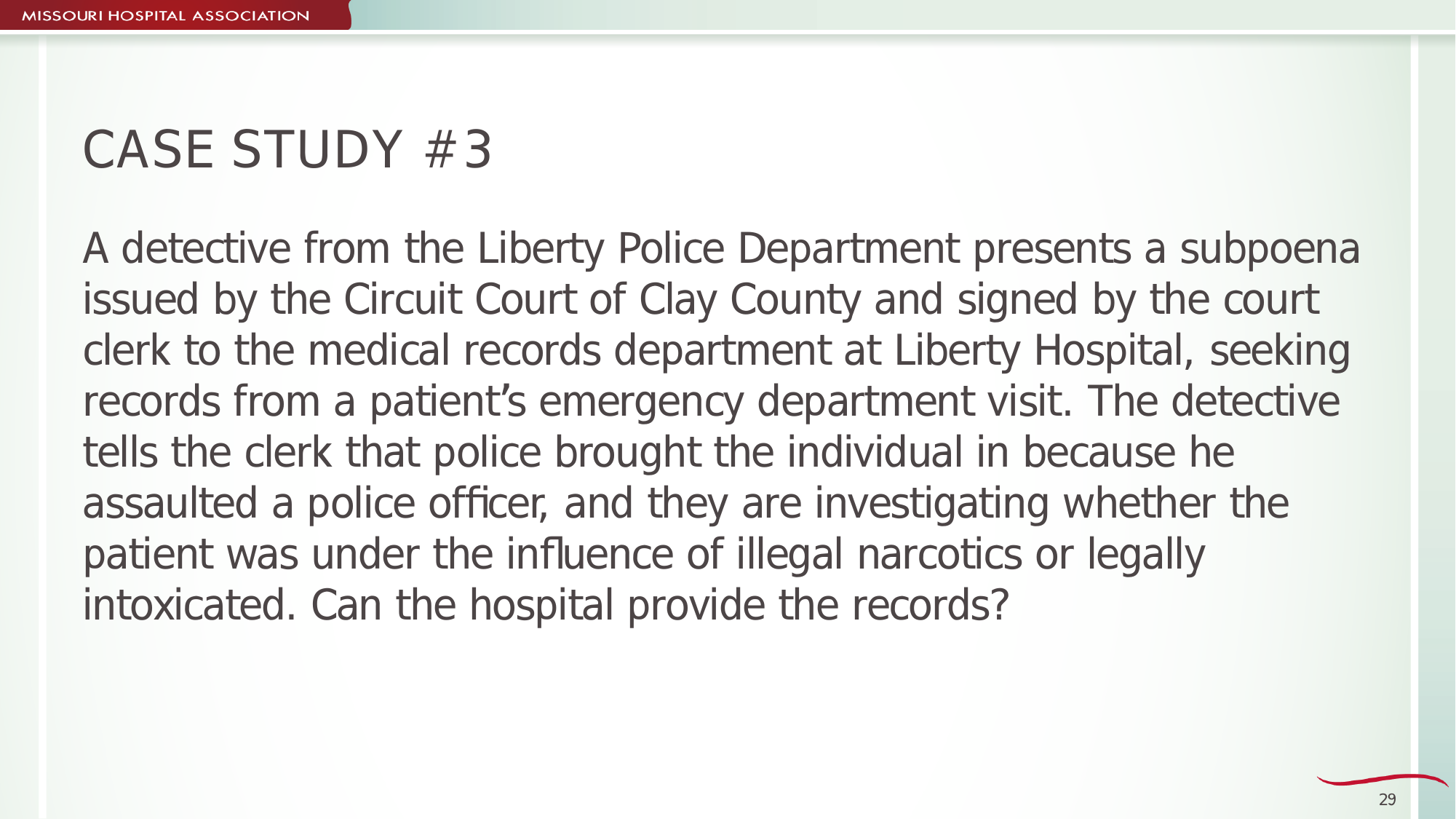

# CASE STUDY #3
A detective from the Liberty Police Department presents a subpoena issued by the Circuit Court of Clay County and signed by the court clerk to the medical records department at Liberty Hospital, seeking records from a patient’s emergency department visit. The detective tells the clerk that police brought the individual in because he assaulted a police officer, and they are investigating whether the patient was under the influence of illegal narcotics or legally intoxicated. Can the hospital provide the records?
29